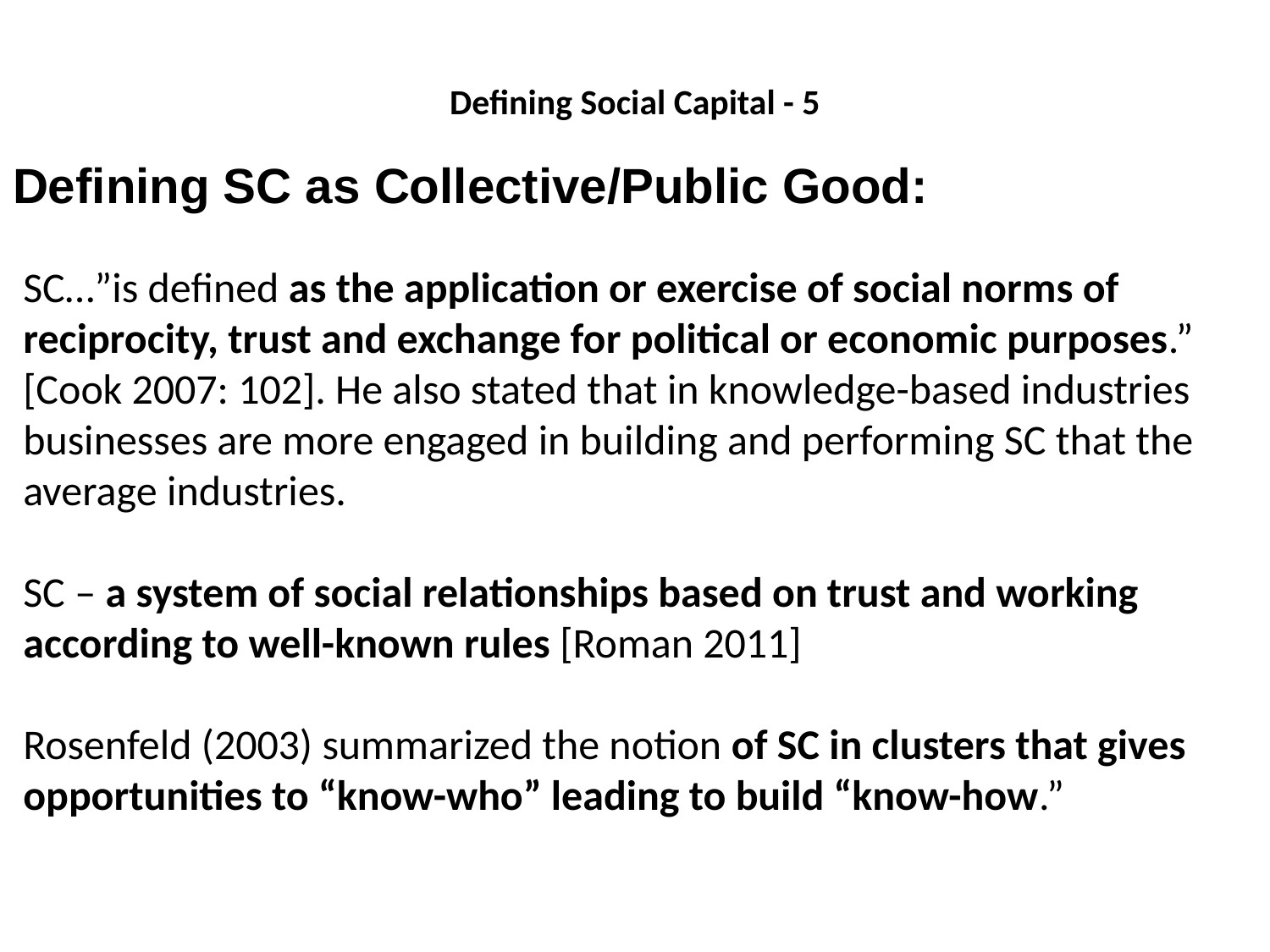

# Defining Social Capital - 5
Defining SC as Collective/Public Good:

SC…”is defined as the application or exercise of social norms of reciprocity, trust and exchange for political or economic purposes.” [Cook 2007: 102]. He also stated that in knowledge-based industries businesses are more engaged in building and performing SC that the average industries.

SC – a system of social relationships based on trust and working according to well-known rules [Roman 2011]

Rosenfeld (2003) summarized the notion of SC in clusters that gives opportunities to “know-who” leading to build “know-how.”